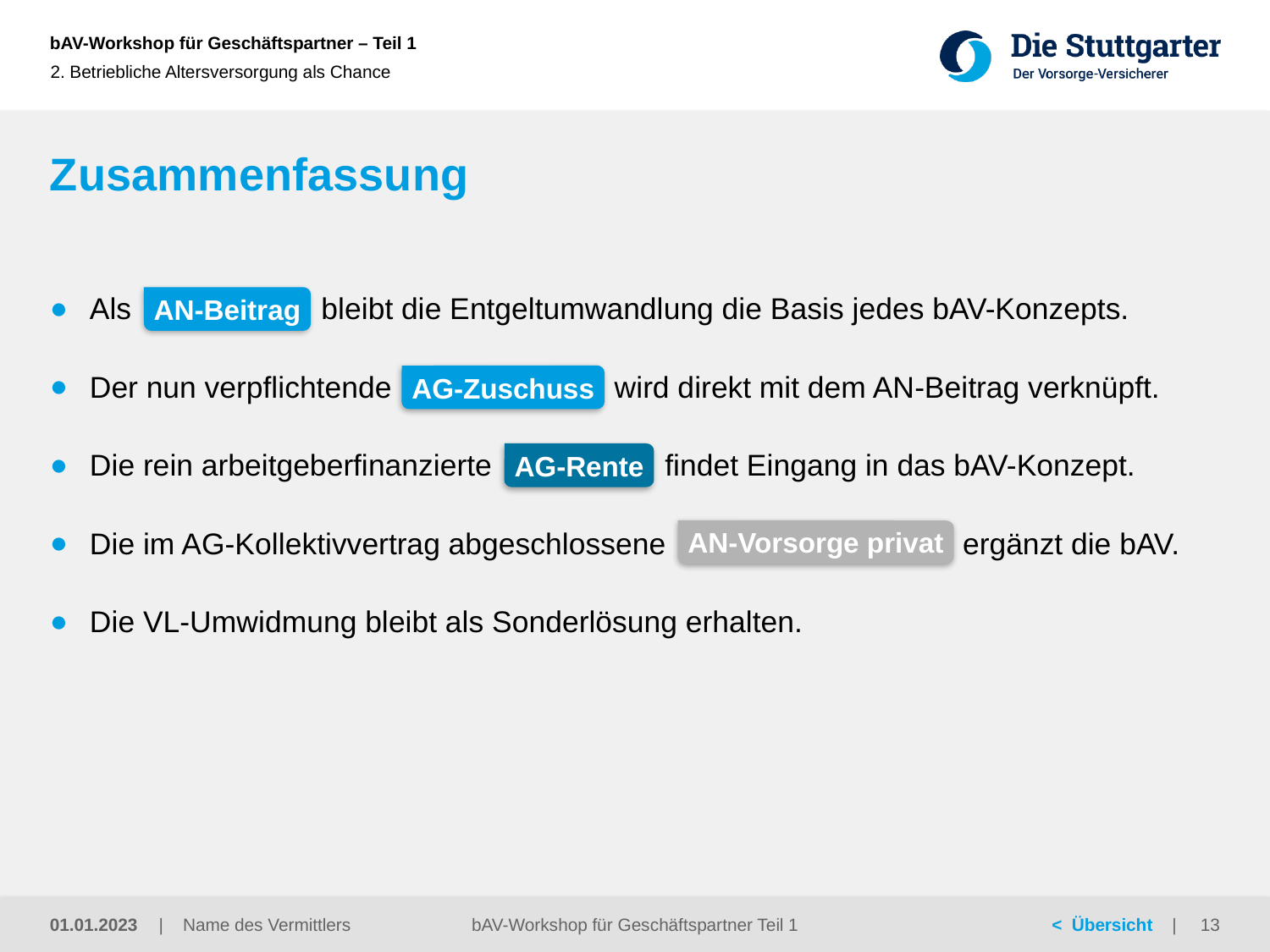

2. Betriebliche Altersversorgung als Chance
# Zusammenfassung
AN-Beitrag
Als                       bleibt die Entgeltumwandlung die Basis jedes bAV-Konzepts.
Der nun verpflichtende                           wird direkt mit dem AN-Beitrag verknüpft.
Die rein arbeitgeberfinanzierte                     findet Eingang in das bAV-Konzept.
Die im AG-Kollektivvertrag abgeschlossene                                    ergänzt die bAV.
Die VL-Umwidmung bleibt als Sonderlösung erhalten.
AG-Zuschuss
AG-Rente
AN-Vorsorge privat
01.01.2023
bAV-Workshop für Geschäftspartner Teil 1
13